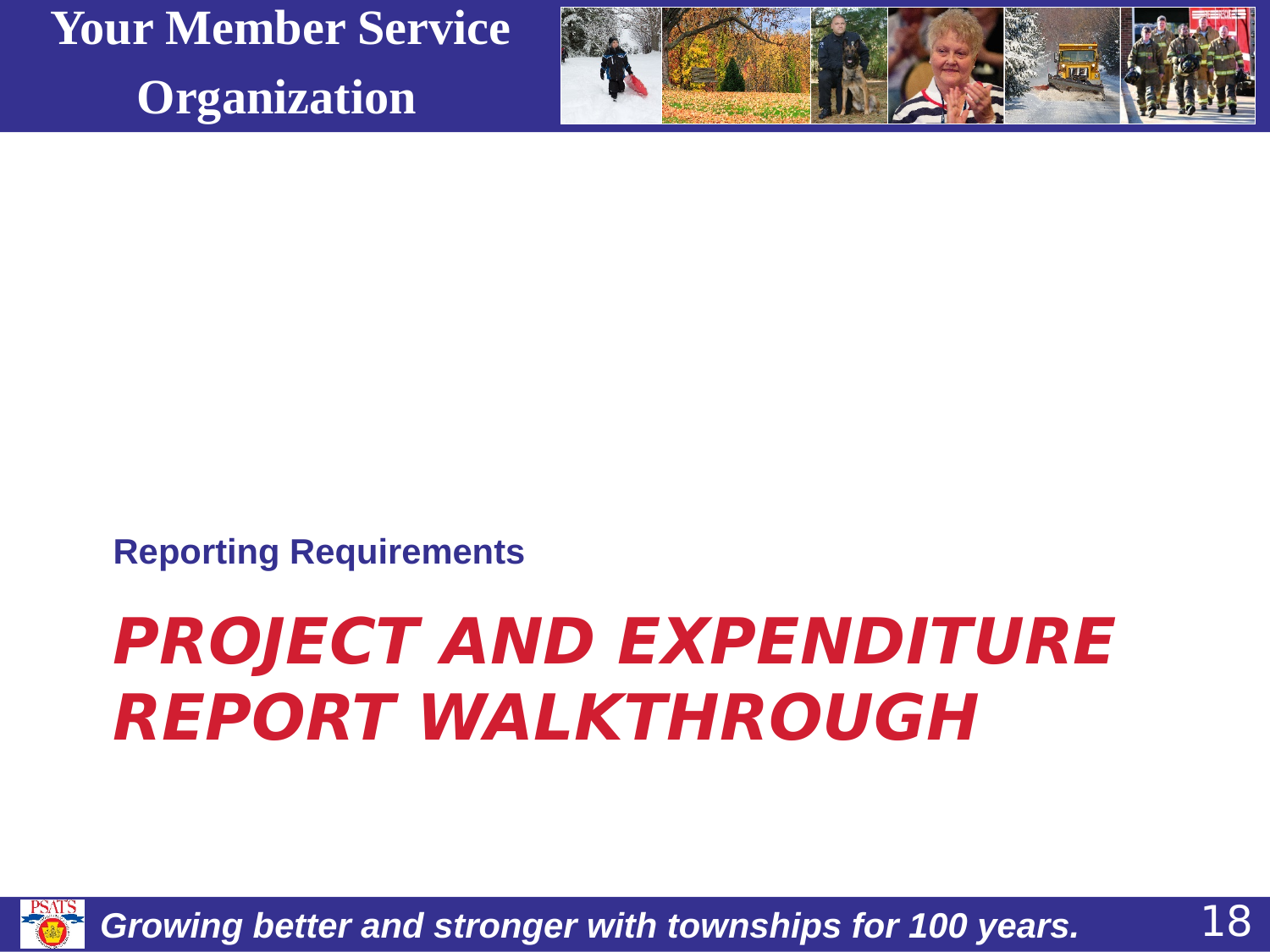

Reporting Requirements
# Project and expenditure report walkthrough
18